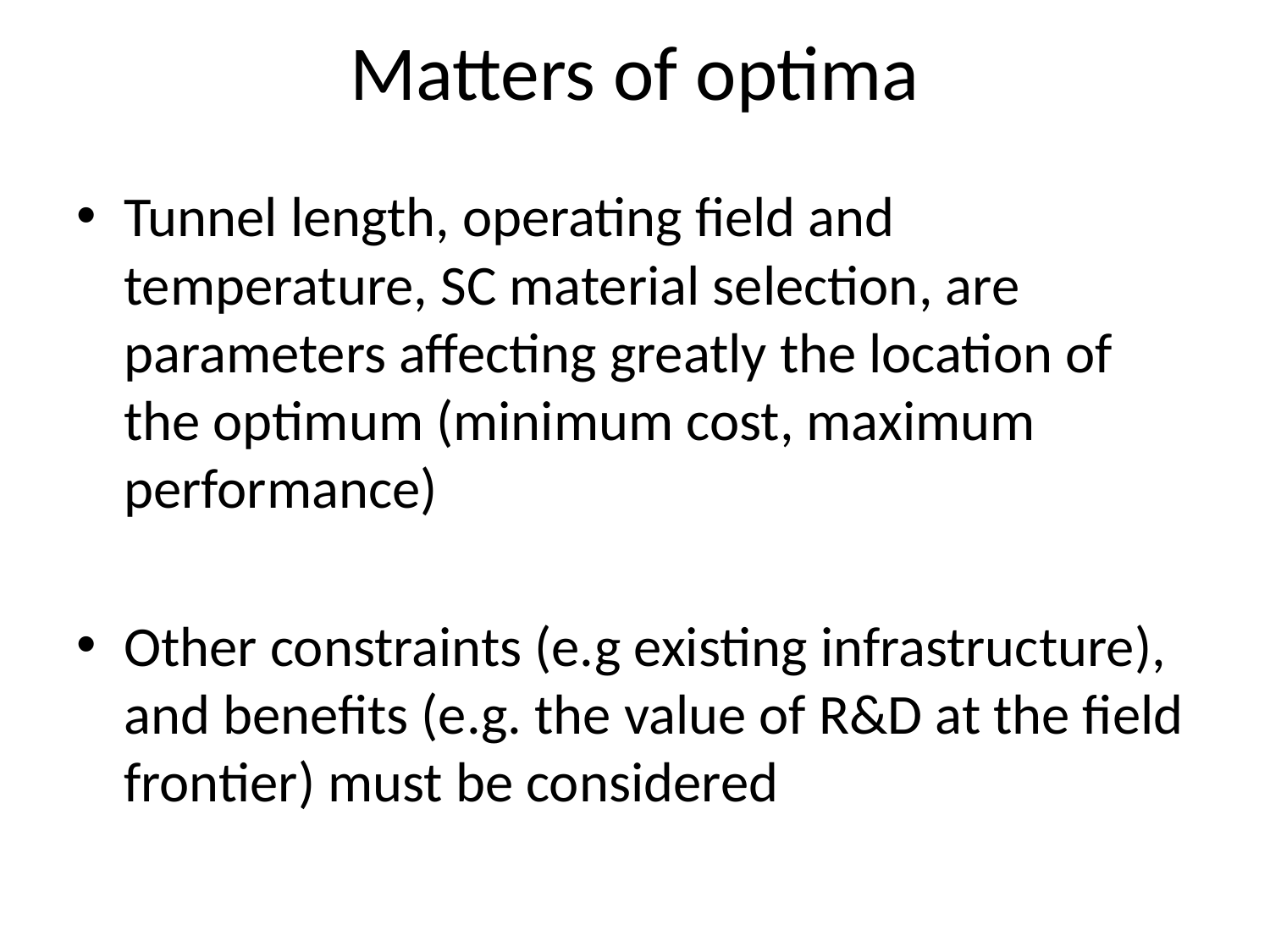

# Matters of optima
Tunnel length, operating field and temperature, SC material selection, are parameters affecting greatly the location of the optimum (minimum cost, maximum performance)

Other constraints (e.g existing infrastructure), and benefits (e.g. the value of R&D at the field frontier) must be considered